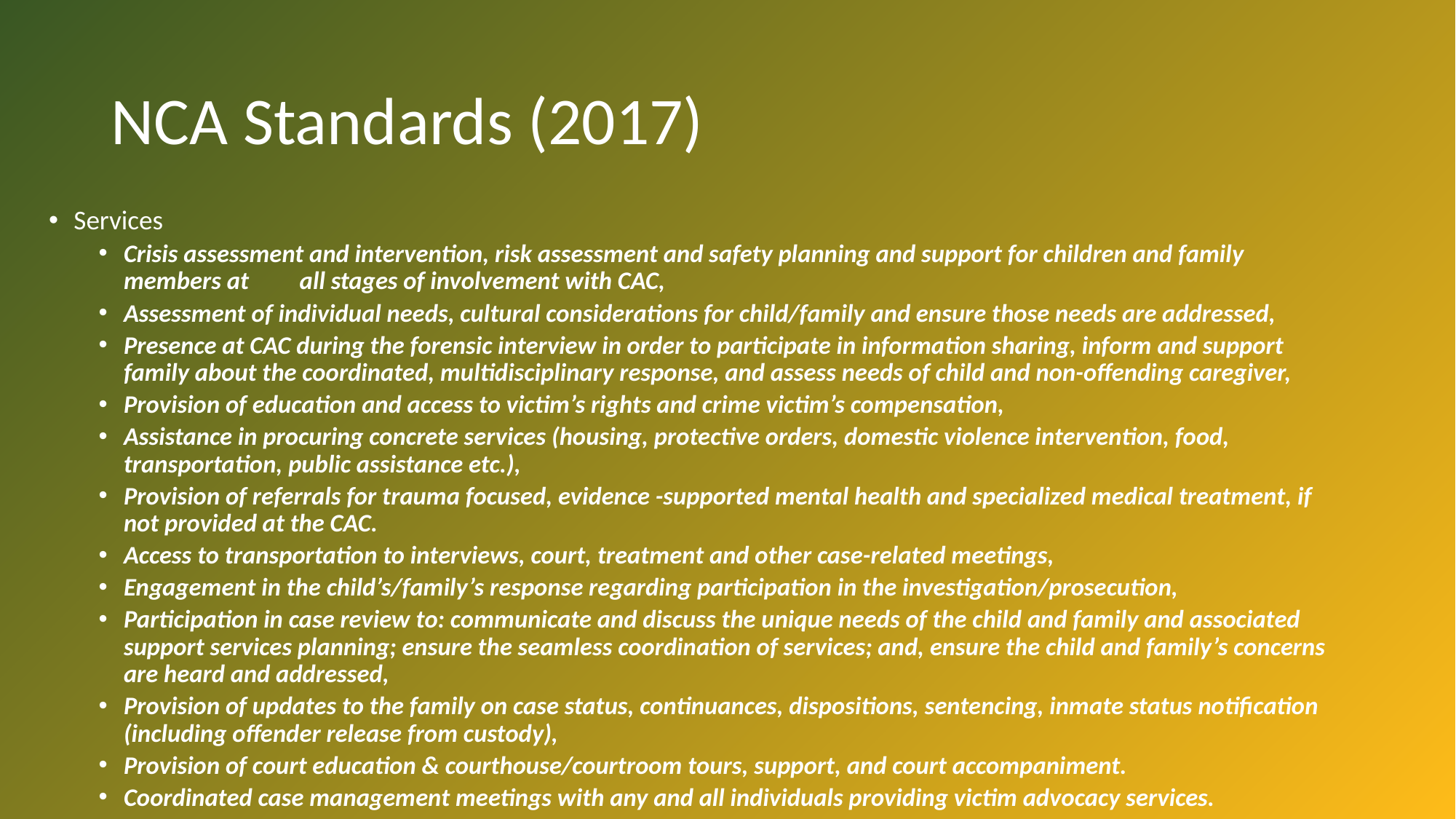

# NCA Standards (2017)
Services
Crisis assessment and intervention, risk assessment and safety planning and support for children and family members at         all stages of involvement with CAC,
Assessment of individual needs, cultural considerations for child/family and ensure those needs are addressed,
Presence at CAC during the forensic interview in order to participate in information sharing, inform and support family about the coordinated, multidisciplinary response, and assess needs of child and non-offending caregiver,
Provision of education and access to victim’s rights and crime victim’s compensation,
Assistance in procuring concrete services (housing, protective orders, domestic violence intervention, food, transportation, public assistance etc.),
Provision of referrals for trauma focused, evidence -supported mental health and specialized medical treatment, if not provided at the CAC.
Access to transportation to interviews, court, treatment and other case-related meetings,
Engagement in the child’s/family’s response regarding participation in the investigation/prosecution,
Participation in case review to: communicate and discuss the unique needs of the child and family and associated support services planning; ensure the seamless coordination of services; and, ensure the child and family’s concerns are heard and addressed,
Provision of updates to the family on case status, continuances, dispositions, sentencing, inmate status notification (including offender release from custody),
Provision of court education & courthouse/courtroom tours, support, and court accompaniment.
Coordinated case management meetings with any and all individuals providing victim advocacy services.